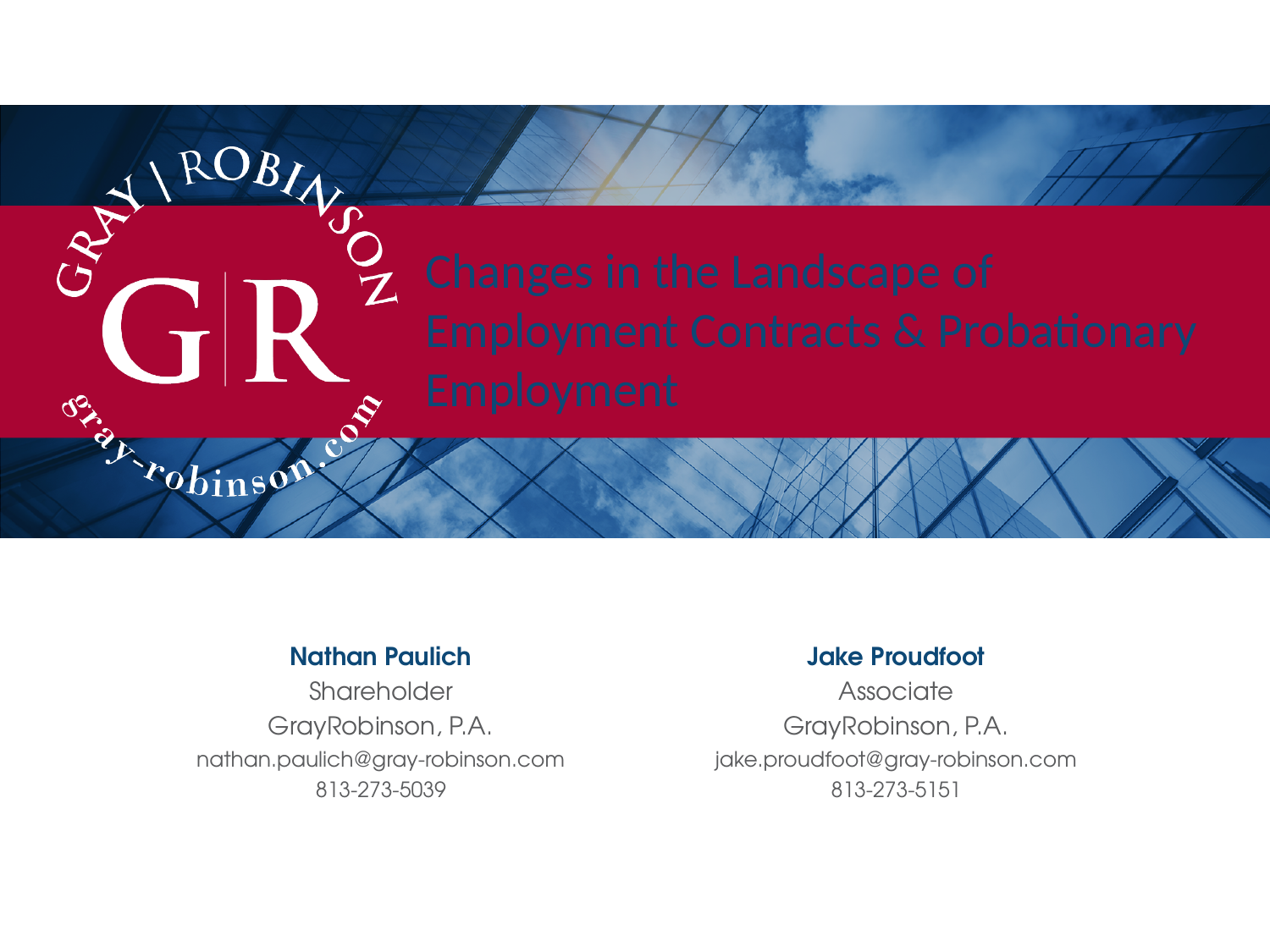

Changes in the Landscape of Employment Contracts & Probationary Employment
Nathan Paulich
Shareholder
GrayRobinson, P.A.
nathan.paulich@gray-robinson.com
813-273-5039
Jake Proudfoot
Associate
GrayRobinson, P.A.
jake.proudfoot@gray-robinson.com
813-273-5151